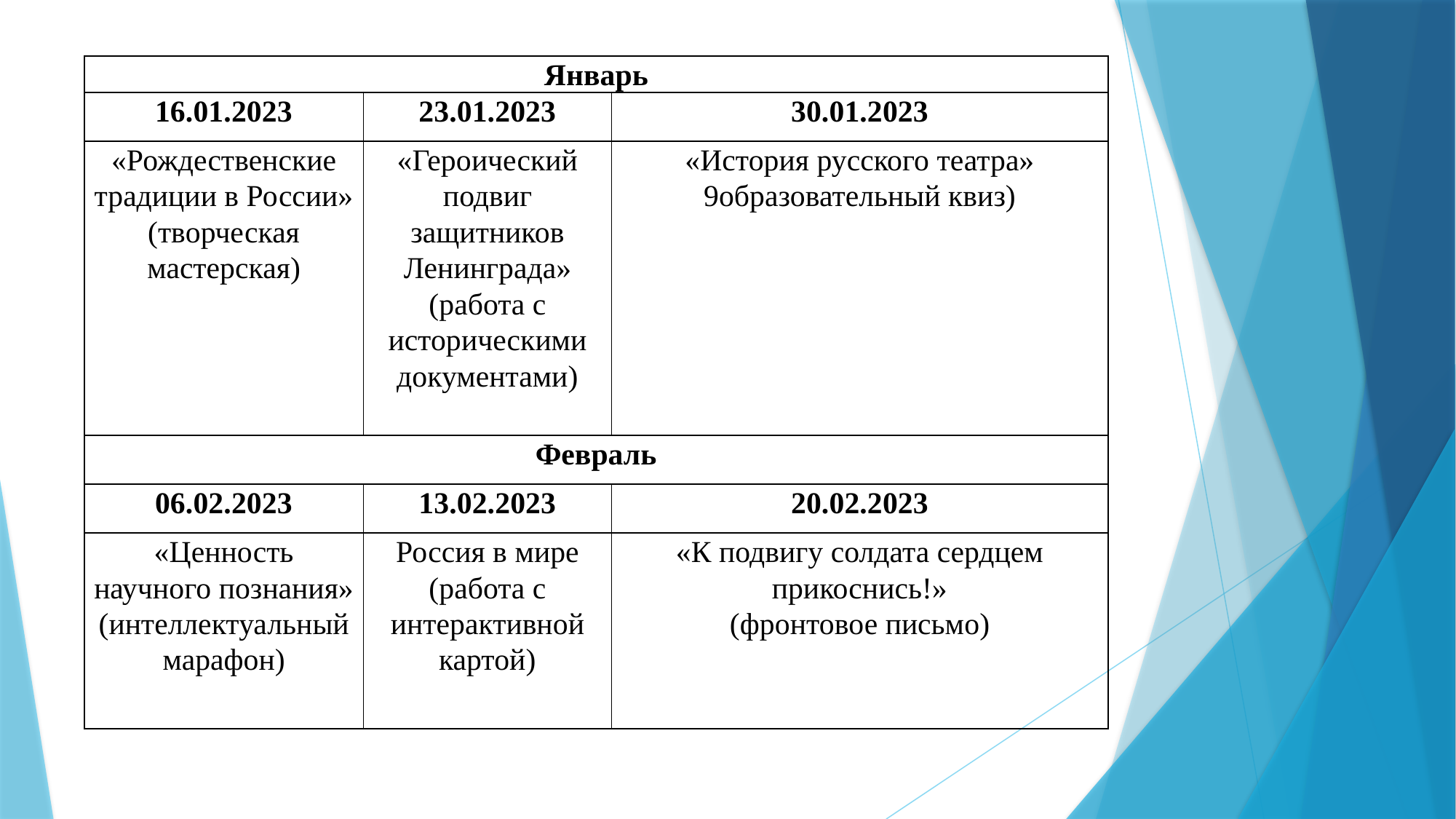

| Январь |  |  |
| --- | --- | --- |
| 16.01.2023 | 23.01.2023 | 30.01.2023 |
| «Рождественские традиции в России» (творческая мастерская) | «Героический подвиг защитников Ленинграда» (работа с историческими документами) | «История русского театра» 9образовательный квиз) |
| Февраль |  |  |
| 06.02.2023 | 13.02.2023 | 20.02.2023 |
| «Ценность научного познания» (интеллектуальный марафон) | Россия в мире (работа с интерактивной картой) | «К подвигу солдата сердцем прикоснись!» (фронтовое письмо) |